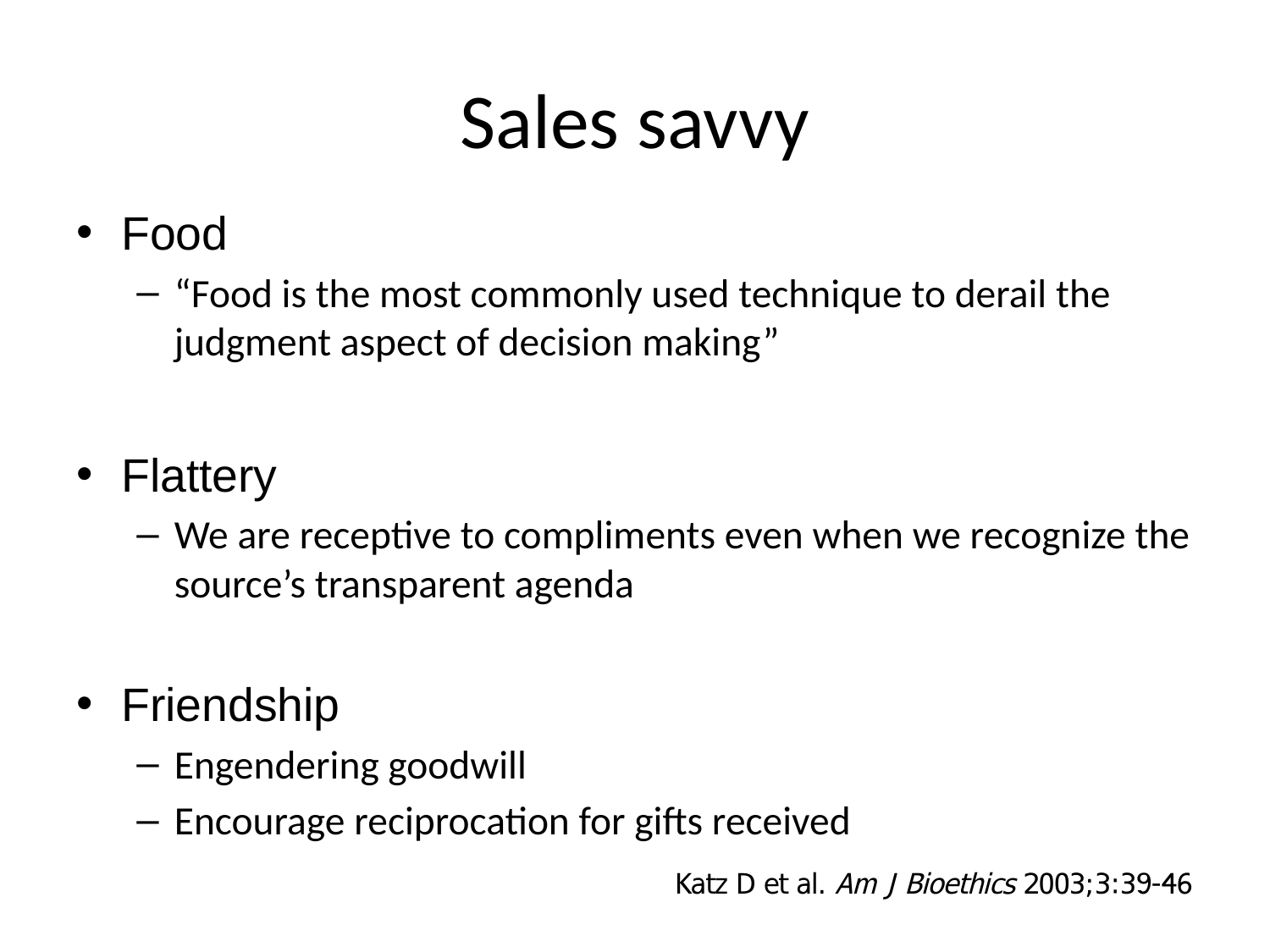

# Sales savvy
Food
“Food is the most commonly used technique to derail the judgment aspect of decision making”

Flattery
We are receptive to compliments even when we recognize the source’s transparent agenda

Friendship
Engendering goodwill
Encourage reciprocation for gifts received

Katz D et al. Am J Bioethics 2003;3:39-46